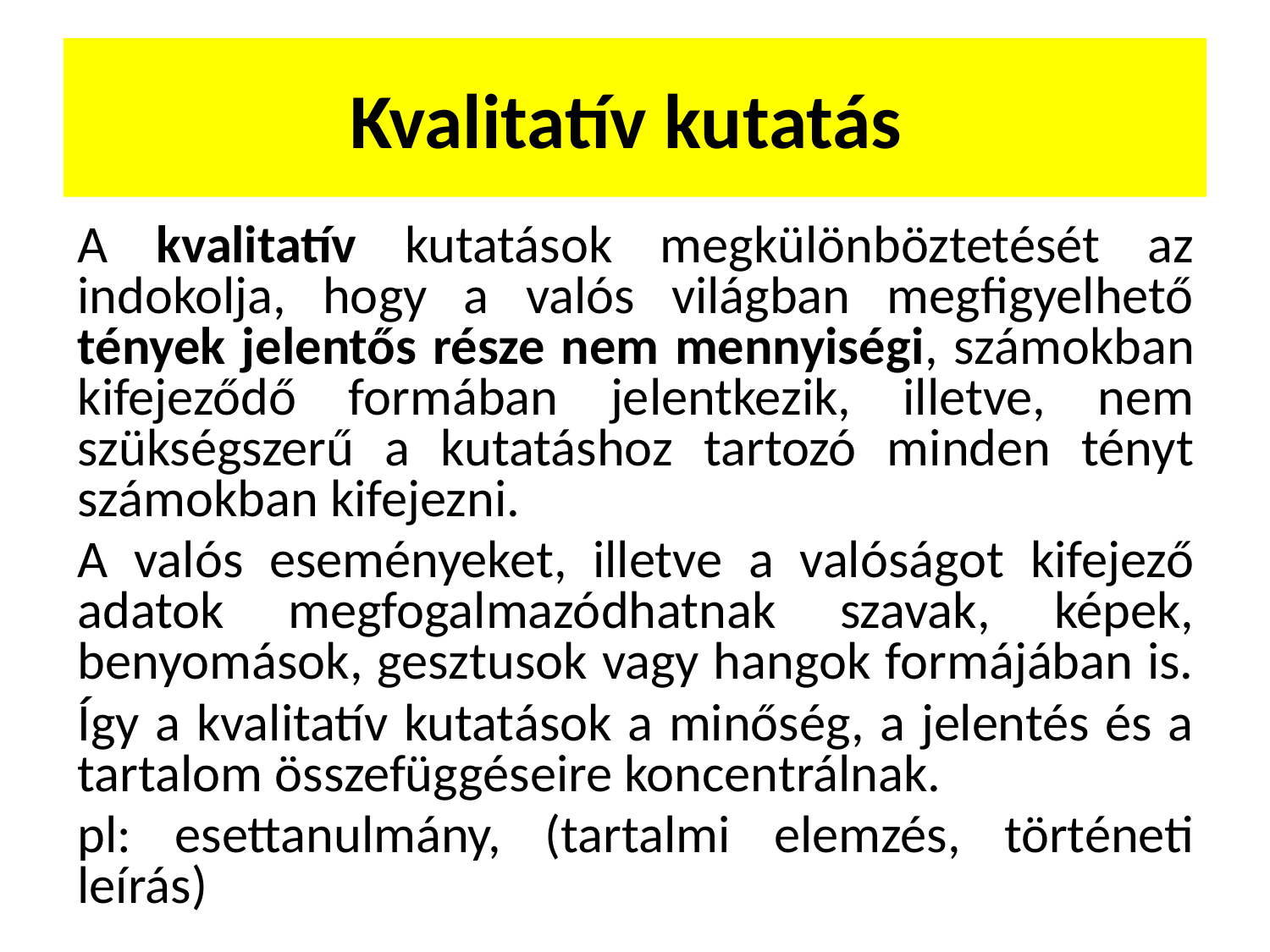

# Kvalitatív kutatás
A kvalitatív kutatások megkülönböztetését az indokolja, hogy a valós világban megfigyelhető tények jelentős része nem mennyiségi, számokban kifejeződő formában jelentkezik, illetve, nem szükségszerű a kutatáshoz tartozó minden tényt számokban kifejezni.
A valós eseményeket, illetve a valóságot kifejező adatok megfogalmazódhatnak szavak, képek, benyomások, gesztusok vagy hangok formájában is.
Így a kvalitatív kutatások a minőség, a jelentés és a tartalom összefüggéseire koncentrálnak.
pl: esettanulmány, (tartalmi elemzés, történeti leírás)